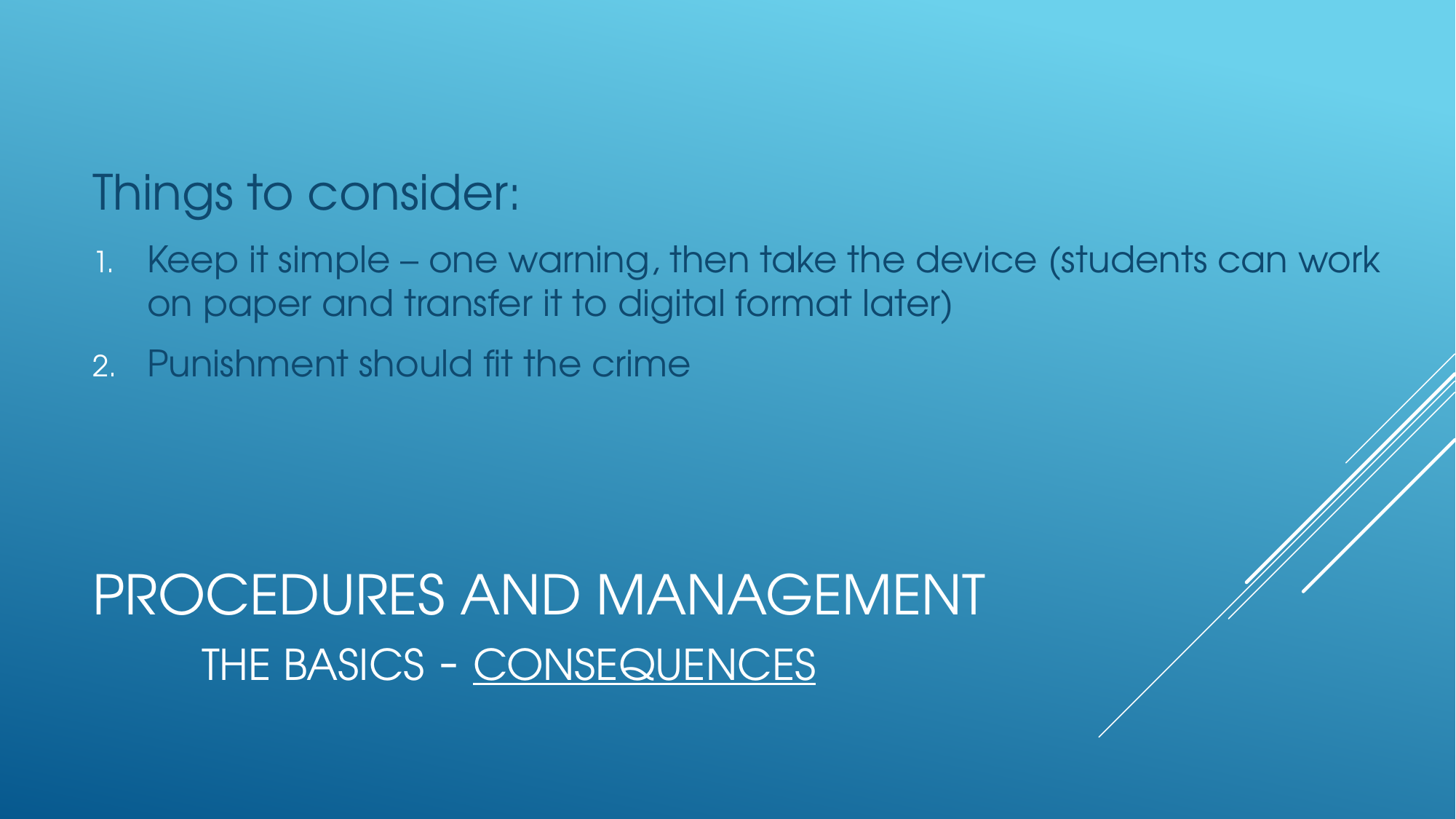

Things to consider:
Keep it simple – one warning, then take the device (students can work on paper and transfer it to digital format later)
Punishment should fit the crime

# Procedures and Management the basics - consequences